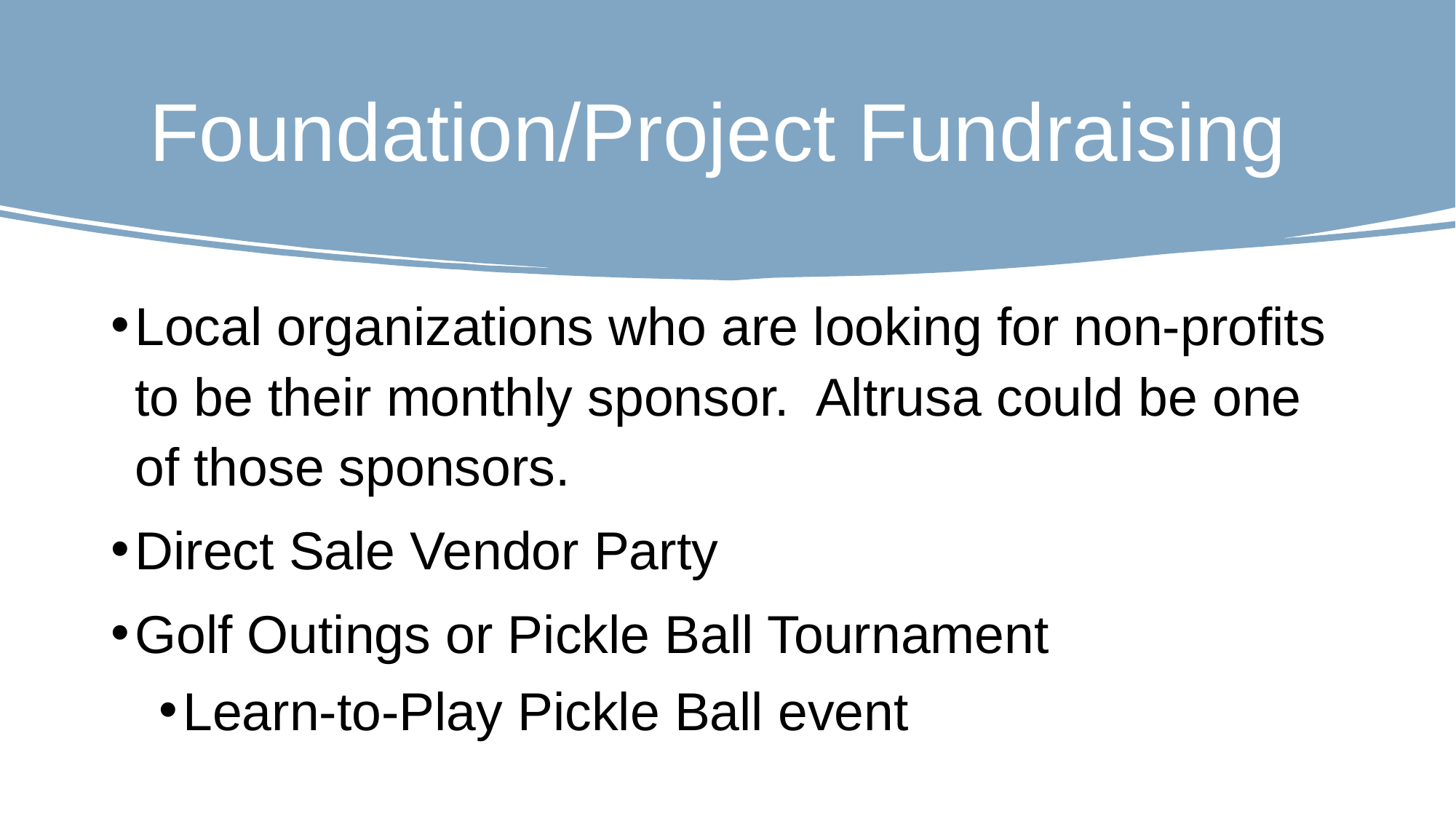

# Foundation/Project Fundraising
Local organizations who are looking for non-profits to be their monthly sponsor.  Altrusa could be one of those sponsors.
Direct Sale Vendor Party
Golf Outings or Pickle Ball Tournament
Learn-to-Play Pickle Ball event